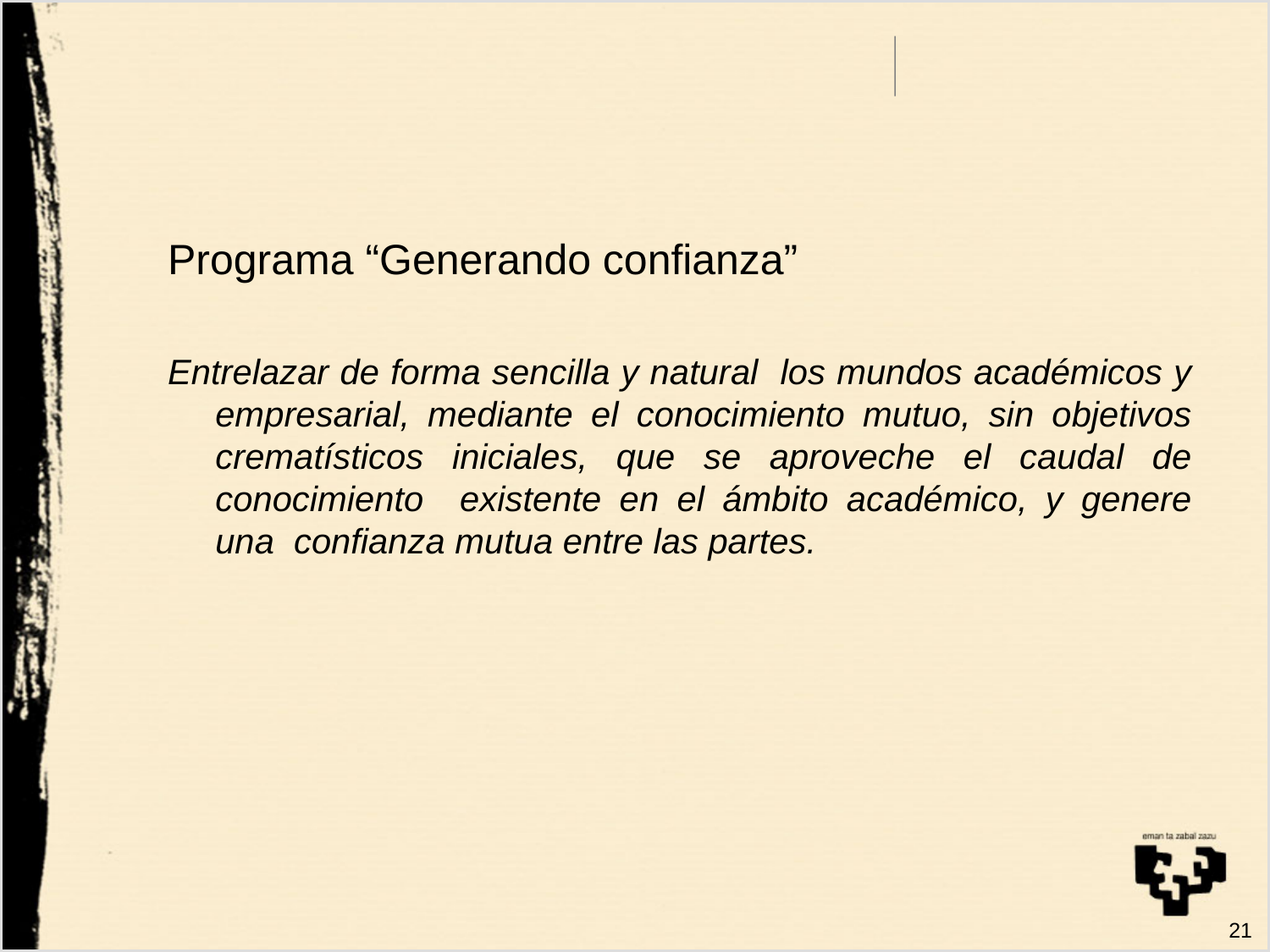

#

Programa “Generando confianza”

Entrelazar de forma sencilla y natural  los mundos académicos y empresarial, mediante el conocimiento mutuo, sin objetivos crematísticos iniciales, que se aproveche el caudal de conocimiento  existente en el ámbito académico, y genere una  confianza mutua entre las partes.

21